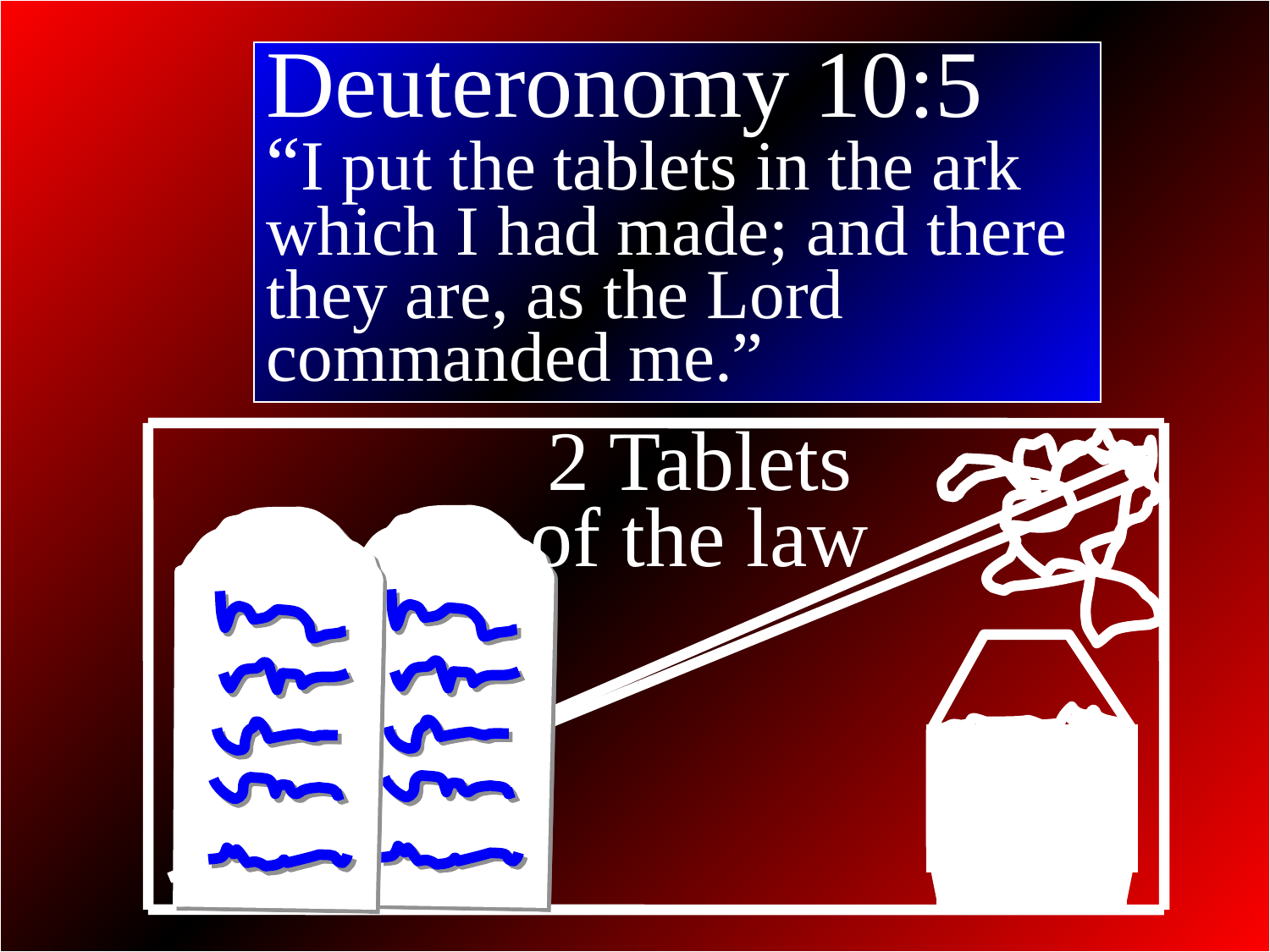

Deuteronomy 10:5
“I put the tablets in the ark which I had made; and there they are, as the Lord commanded me.”

2 Tablets
of the law